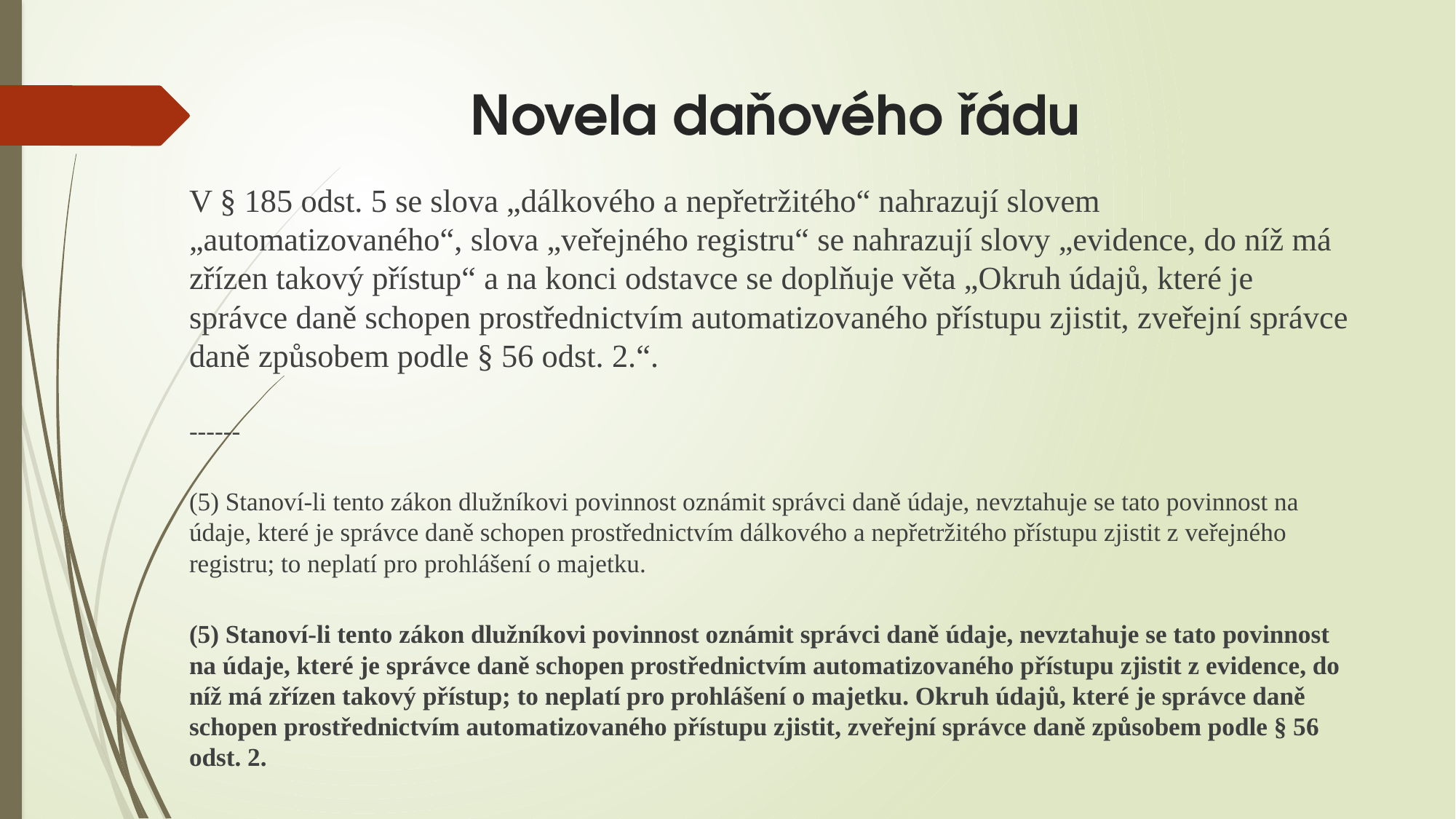

# Novela daňového řádu
V § 185 odst. 5 se slova „dálkového a nepřetržitého“ nahrazují slovem „automatizovaného“, slova „veřejného registru“ se nahrazují slovy „evidence, do níž má zřízen takový přístup“ a na konci odstavce se doplňuje věta „Okruh údajů, které je správce daně schopen prostřednictvím automatizovaného přístupu zjistit, zveřejní správce daně způsobem podle § 56 odst. 2.“.
------
(5) Stanoví-li tento zákon dlužníkovi povinnost oznámit správci daně údaje, nevztahuje se tato povinnost na údaje, které je správce daně schopen prostřednictvím dálkového a nepřetržitého přístupu zjistit z veřejného registru; to neplatí pro prohlášení o majetku.
(5) Stanoví-li tento zákon dlužníkovi povinnost oznámit správci daně údaje, nevztahuje se tato povinnost na údaje, které je správce daně schopen prostřednictvím automatizovaného přístupu zjistit z evidence, do níž má zřízen takový přístup; to neplatí pro prohlášení o majetku. Okruh údajů, které je správce daně schopen prostřednictvím automatizovaného přístupu zjistit, zveřejní správce daně způsobem podle § 56 odst. 2.